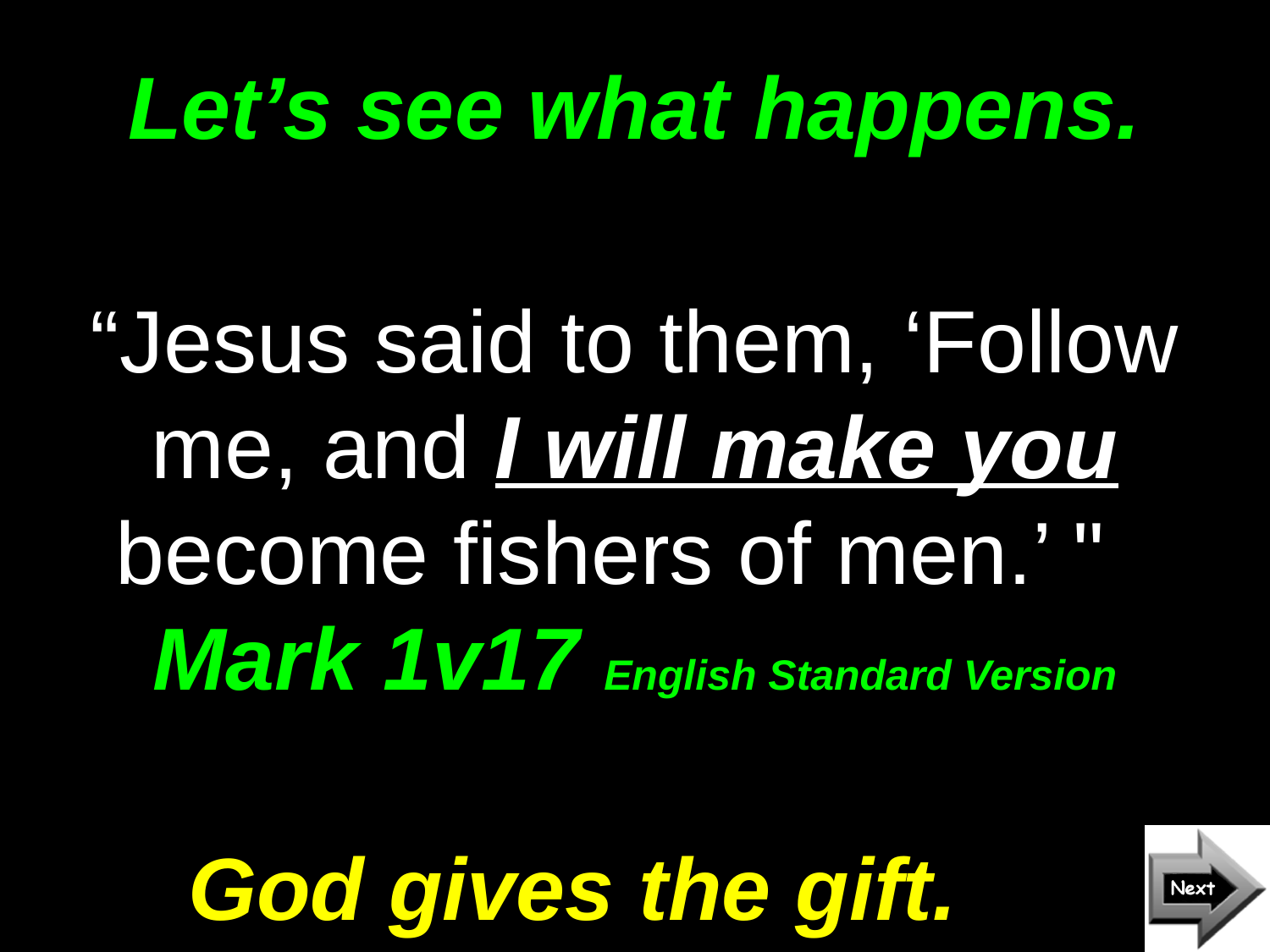

# Let’s see what happens.
“Jesus said to them, ‘Follow me, and I will make you become fishers of men.’ "   Mark 1v17 English Standard Version
God gives the gift.